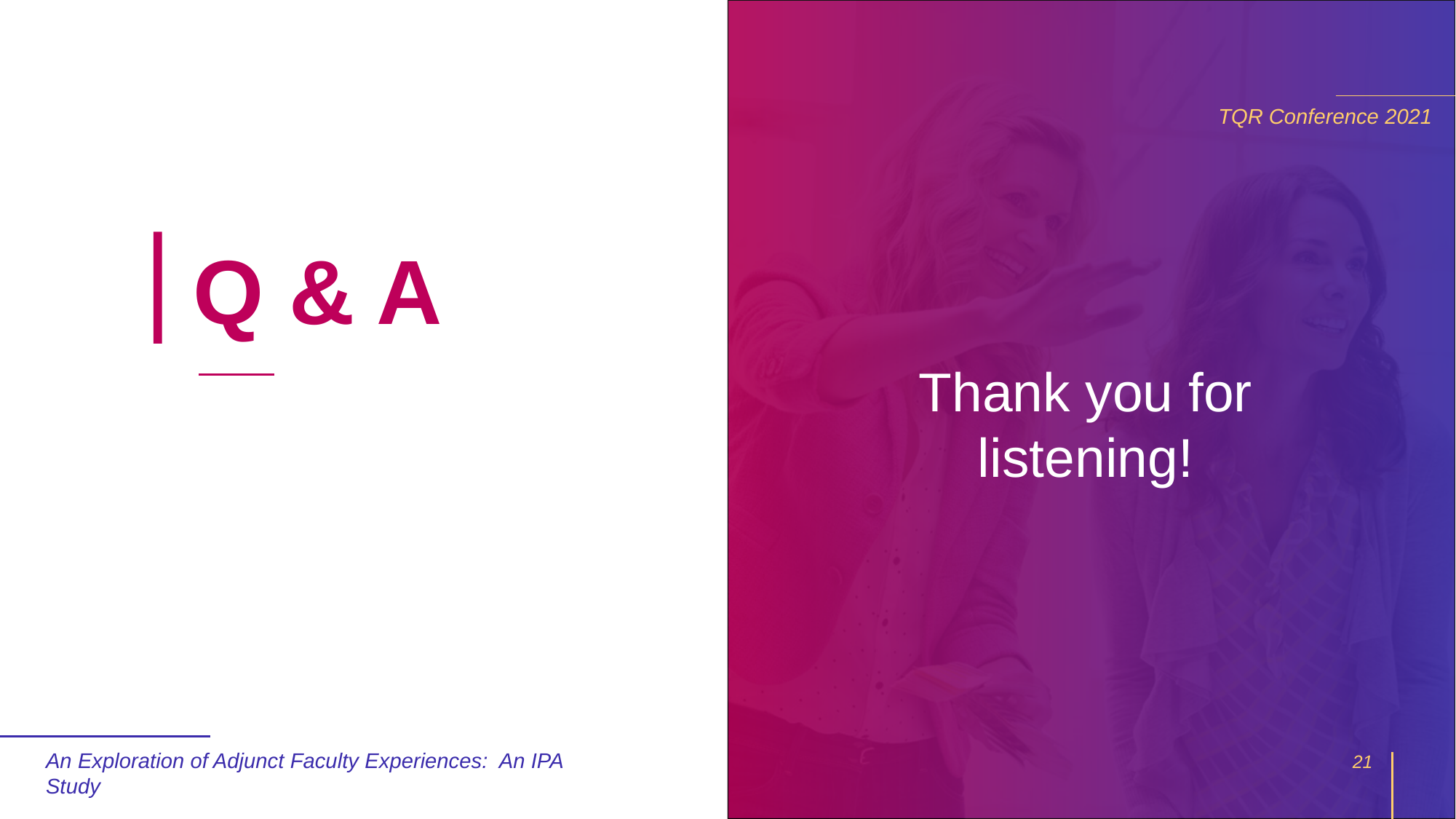

TQR Conference 2021
# Q & A
Thank you for listening!
21
An Exploration of Adjunct Faculty Experiences:  An IPA Study